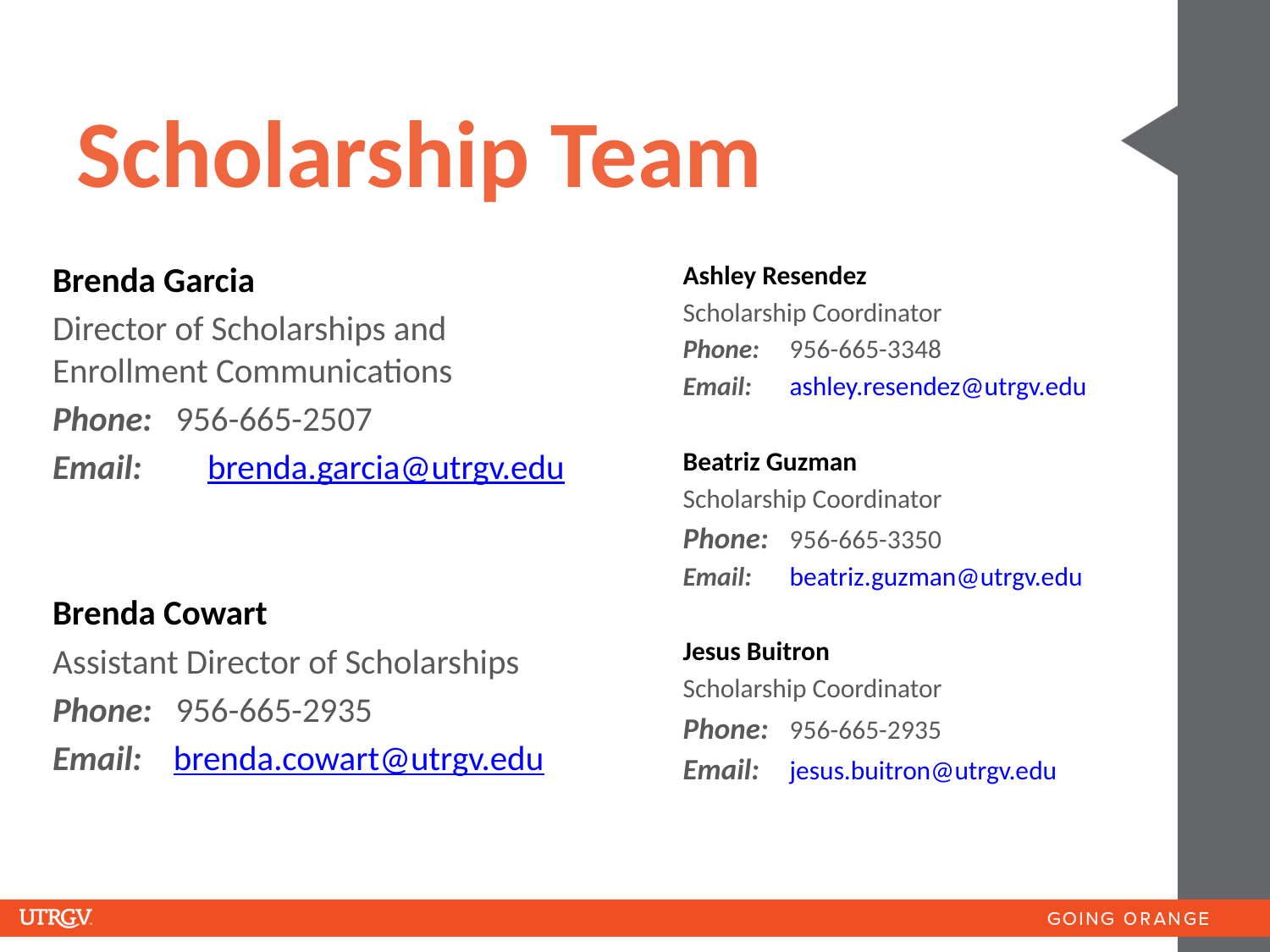

# Scholarship Team
Brenda Garcia
Director of Scholarships and Enrollment Communications
Phone:   956-665-2507
Email:   	 brenda.garcia@utrgv.edu

Brenda Cowart
Assistant Director of Scholarships
Phone:   956-665-2935
Email:    brenda.cowart@utrgv.edu

Ashley Resendez
Scholarship Coordinator
Phone:	956-665-3348
Email: 	ashley.resendez@utrgv.edu

Beatriz Guzman
Scholarship Coordinator
Phone:	956-665-3350
Email:	beatriz.guzman@utrgv.edu

Jesus Buitron
Scholarship Coordinator
Phone:	956-665-2935
Email:	jesus.buitron@utrgv.edu